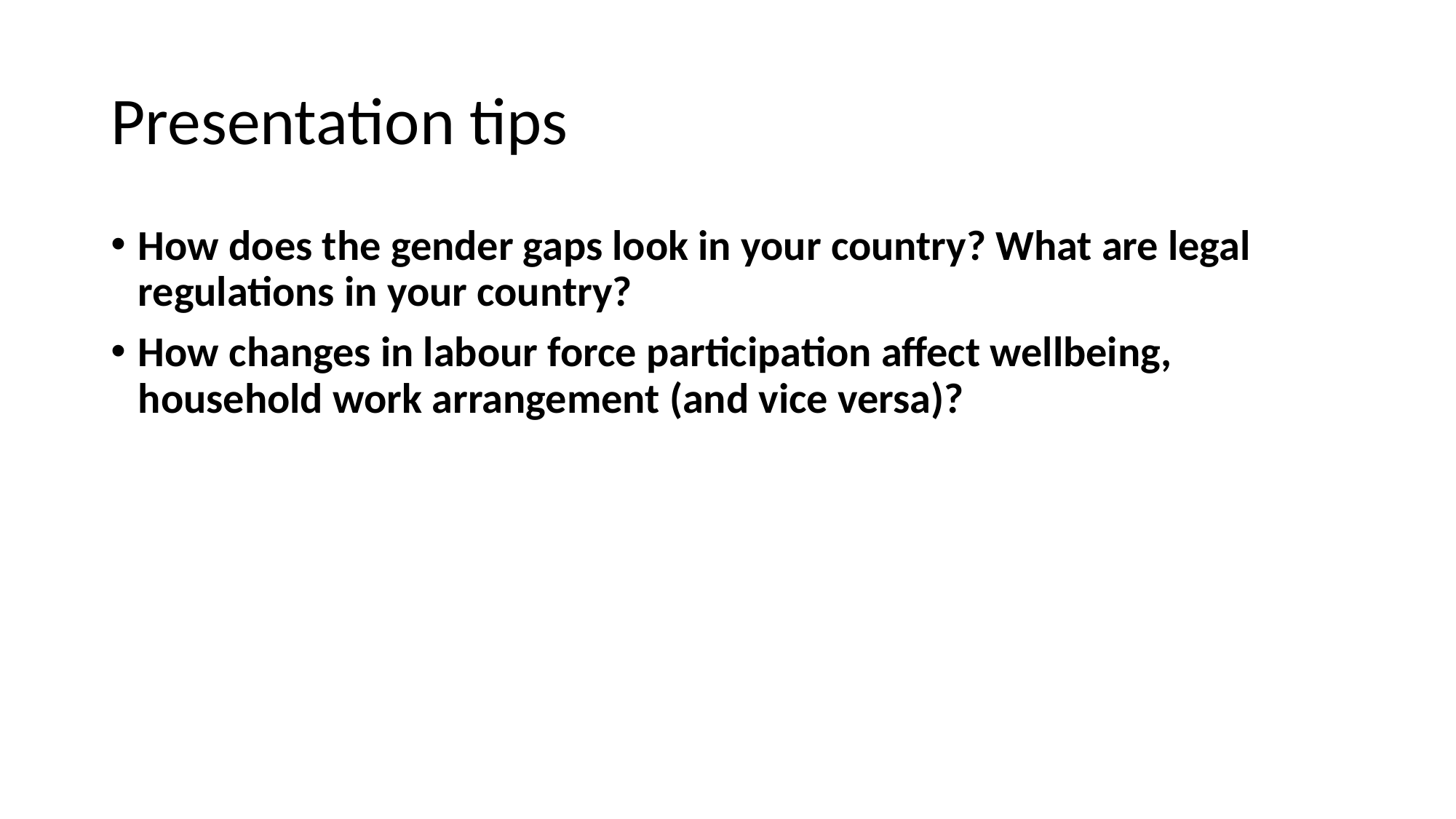

# Presentation tips
How does the gender gaps look in your country? What are legal regulations in your country?
How changes in labour force participation affect wellbeing, household work arrangement (and vice versa)?